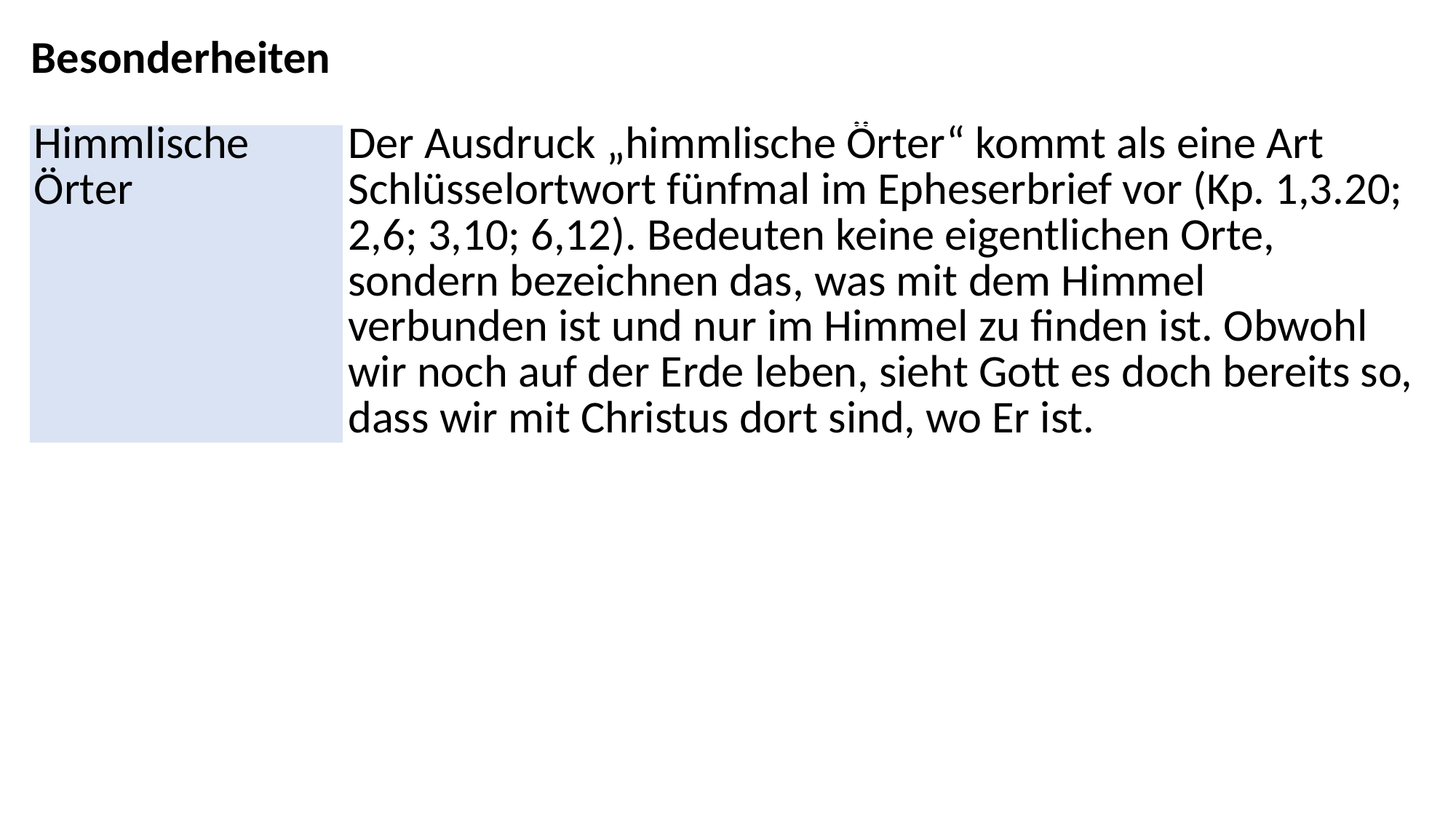

Besonderheiten
| Himmlische Örter | Der Ausdruck „himmlische Örter“ kommt als eine Art Schlüsselortwort fünfmal im Epheserbrief vor (Kp. 1,3.20; 2,6; 3,10; 6,12). Bedeuten keine eigentlichen Orte, sondern bezeichnen das, was mit dem Himmel verbunden ist und nur im Himmel zu finden ist. Obwohl wir noch auf der Erde leben, sieht Gott es doch bereits so, dass wir mit Christus dort sind, wo Er ist. |
| --- | --- |